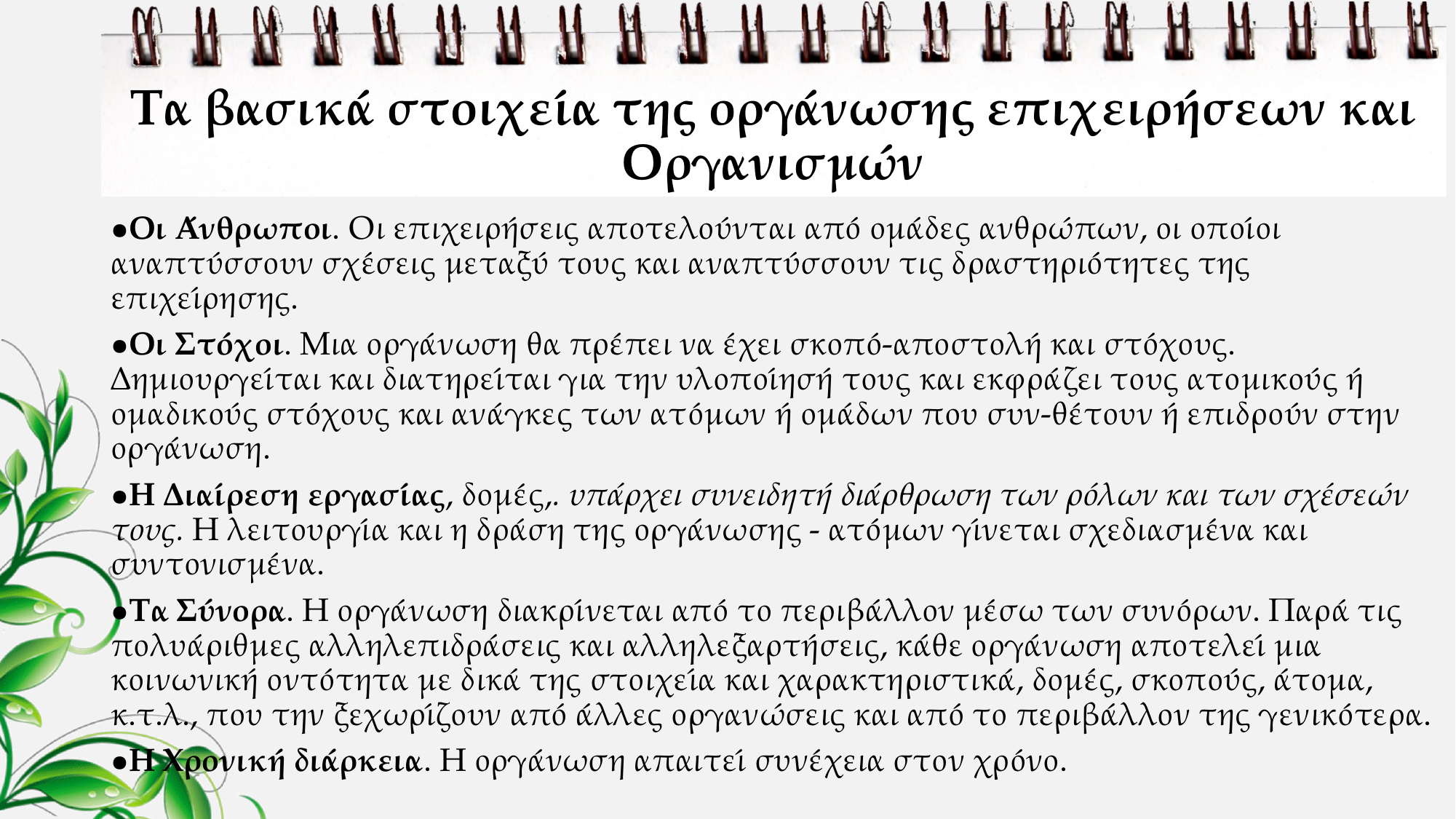

# Τα βασικά στοιχεία της οργάνωσης επιχειρήσεων και Οργανισμών
•Οι Άνθρωποι. Οι επιχειρήσεις αποτελούνται από ομάδες ανθρώπων, οι οποίοι αναπτύσσουν σχέσεις μεταξύ τους και αναπτύσσουν τις δραστηριότητες της επιχείρησης.
•Οι Στόχοι. Μια οργάνωση θα πρέπει να έχει σκοπό-αποστολή και στόχους. Δημιουργείται και διατηρείται για την υλοποίησή τους και εκφράζει τους ατομικούς ή ομαδικούς στόχους και ανάγκες των ατόμων ή ομάδων που συν-θέτουν ή επιδρούν στην οργάνωση.
•Η Διαίρεση εργασίας, δομές,. υπάρχει συνειδητή διάρθρωση των ρόλων και των σχέσεών τους. Η λειτουργία και η δράση της οργάνωσης - ατόμων γίνεται σχεδιασμένα και συντονισμένα.
•Τα Σύνορα. Η οργάνωση διακρίνεται από το περιβάλλον μέσω των συνόρων. Παρά τις πολυάριθμες αλληλεπιδράσεις και αλληλεξαρτήσεις, κάθε οργάνωση αποτελεί μια κοινωνική οντότητα με δικά της στοιχεία και χαρακτηριστικά, δομές, σκοπούς, άτομα, κ.τ.λ., που την ξεχωρίζουν από άλλες οργανώσεις και από το περιβάλλον της γενικότερα.
•Η Χρονική διάρκεια. Η οργάνωση απαιτεί συνέχεια στον χρόνο.